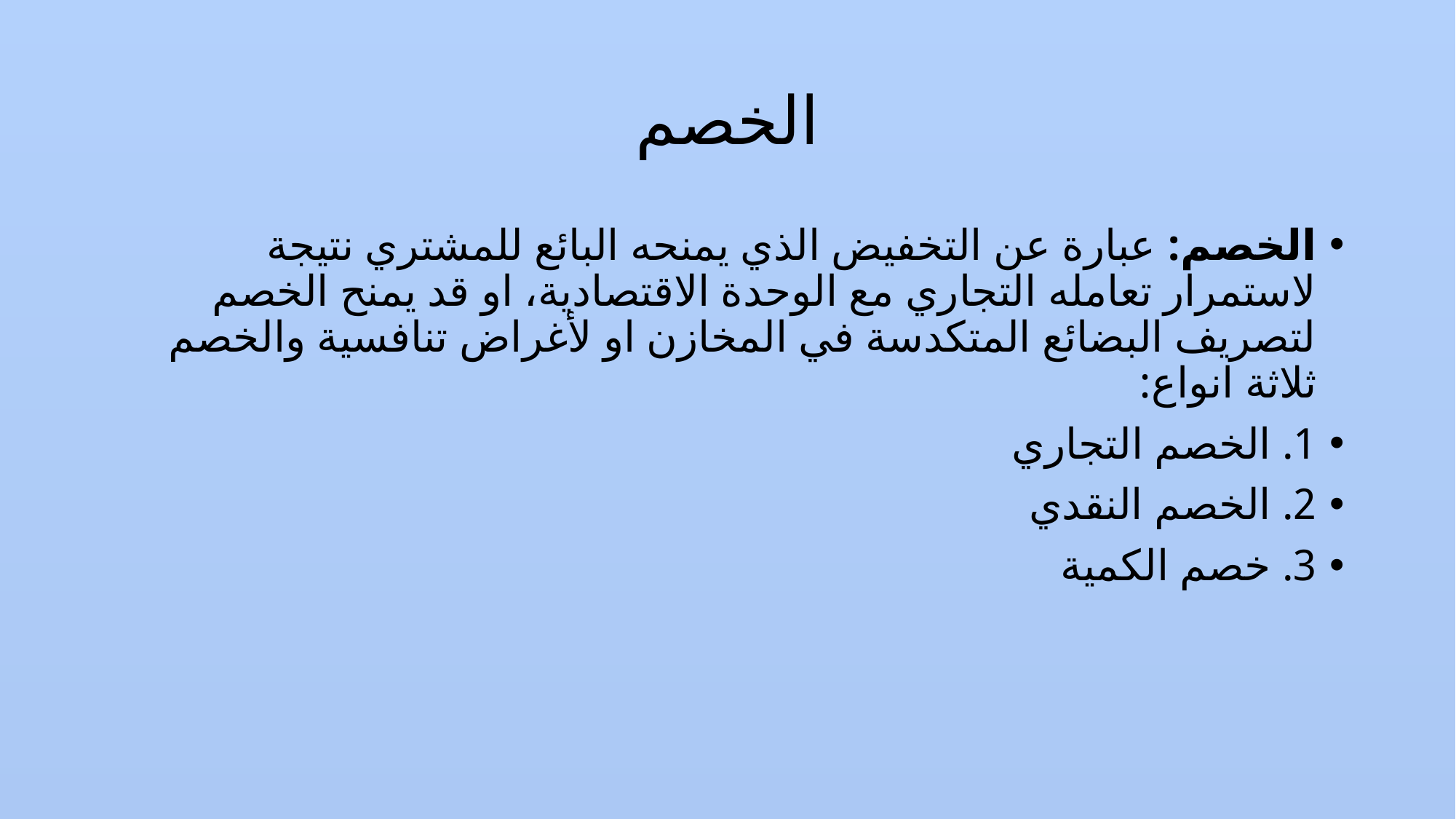

# الخصم
الخصم: عبارة عن التخفيض الذي يمنحه البائع للمشتري نتيجة لاستمرار تعامله التجاري مع الوحدة الاقتصادية، او قد يمنح الخصم لتصريف البضائع المتكدسة في المخازن او لأغراض تنافسية والخصم ثلاثة انواع:
1. الخصم التجاري
2. الخصم النقدي
3. خصم الكمية